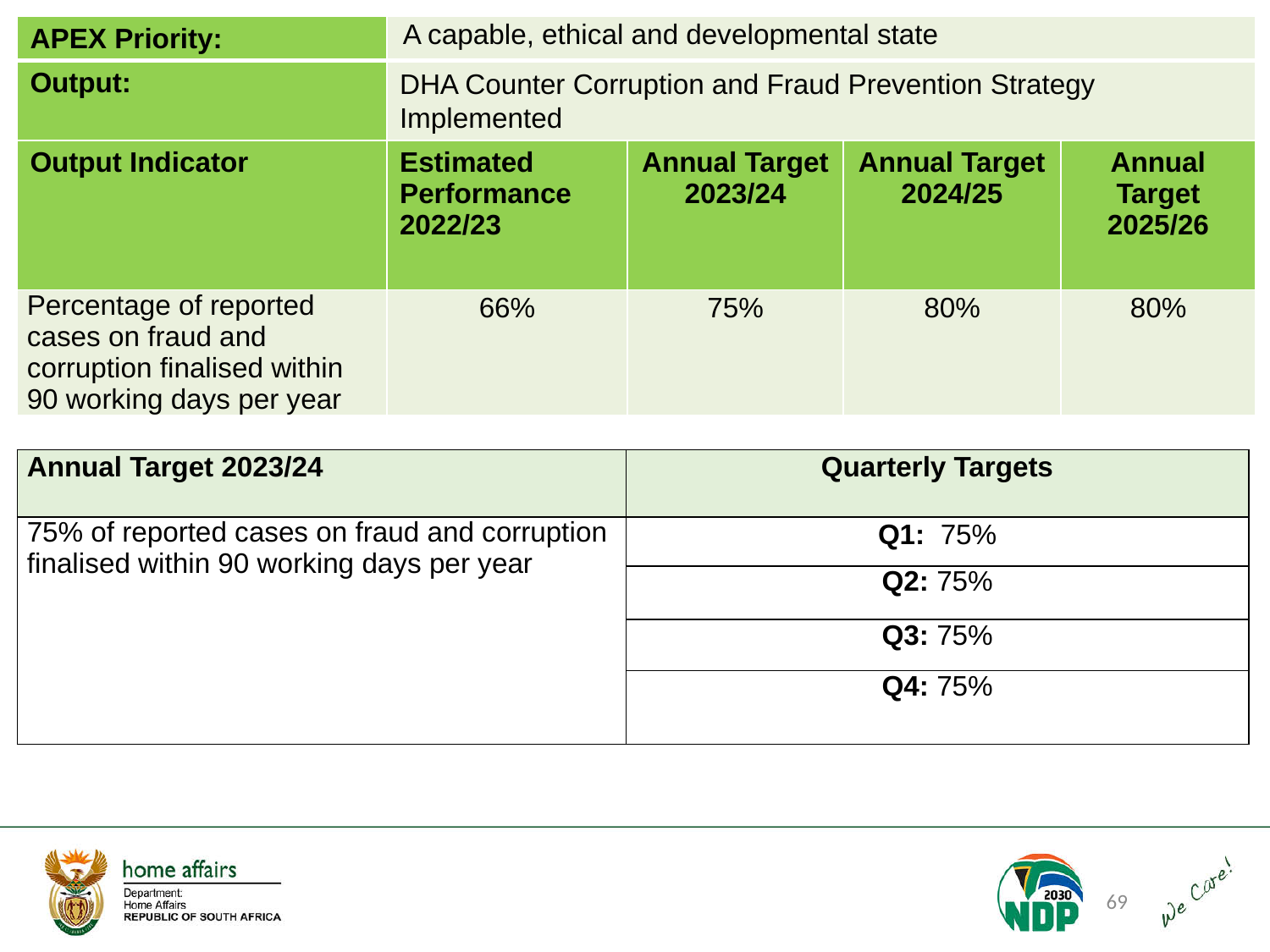

| APEX Priority: | A capable, ethical and developmental state |  |  |  |
| --- | --- | --- | --- | --- |
| Output: | DHA Counter Corruption and Fraud Prevention Strategy Implemented |  |  |  |
| Output Indicator | Estimated Performance 2022/23 | Annual Target 2023/24 | Annual Target 2024/25 | Annual Target 2025/26 |
| Percentage of reported cases on fraud and corruption finalised within 90 working days per year | 66% | 75% | 80% | 80% |
| Annual Target 2023/24 | Quarterly Targets |
| --- | --- |
| 75% of reported cases on fraud and corruption finalised within 90 working days per year | Q1: 75% |
|  | Q2: 75% |
|  | Q3: 75% |
|  | Q4: 75% |
69